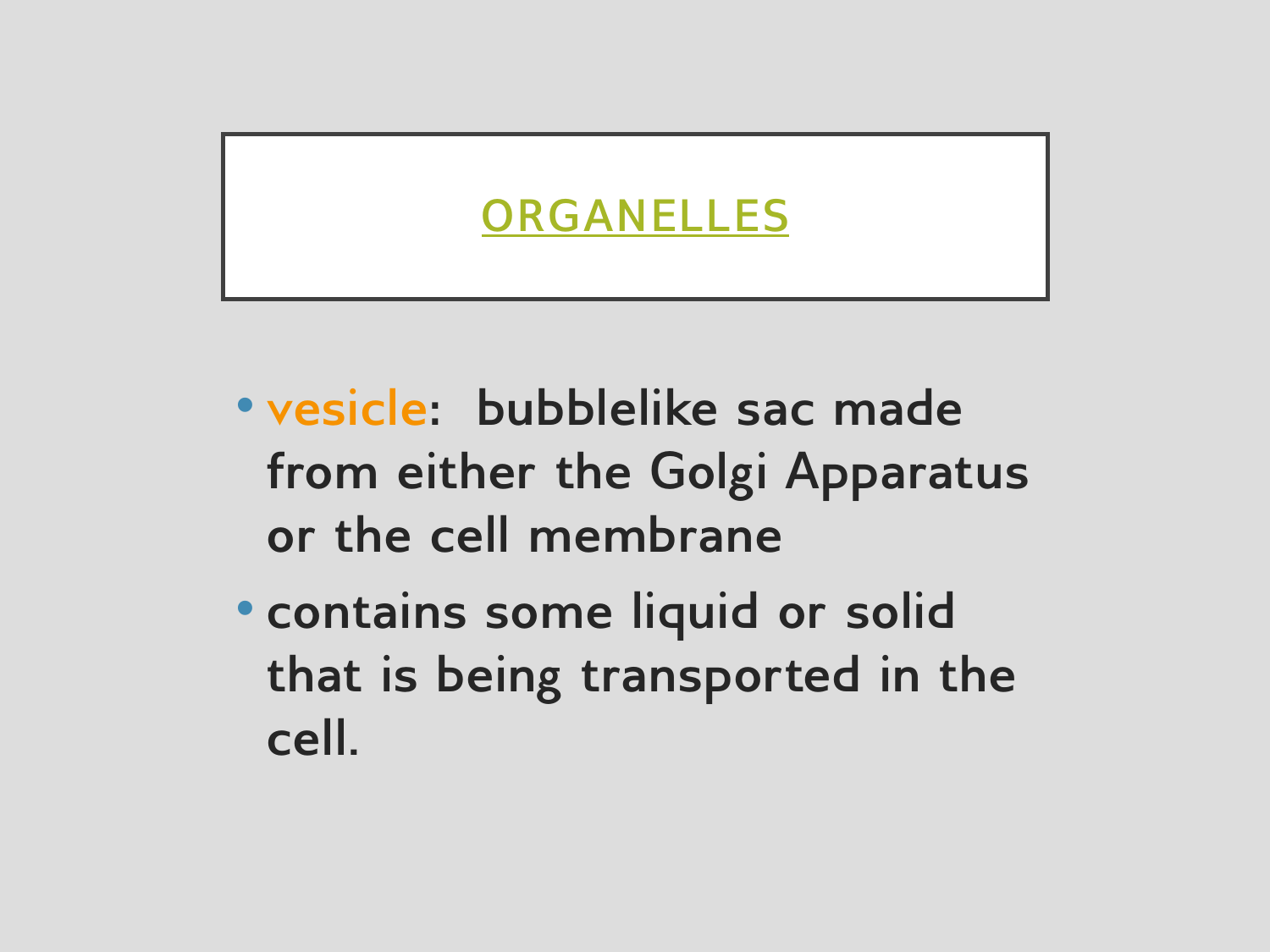

# Organelles
vesicle:  bubblelike sac made from either the Golgi Apparatus or the cell membrane
contains some liquid or solid that is being transported in the cell.